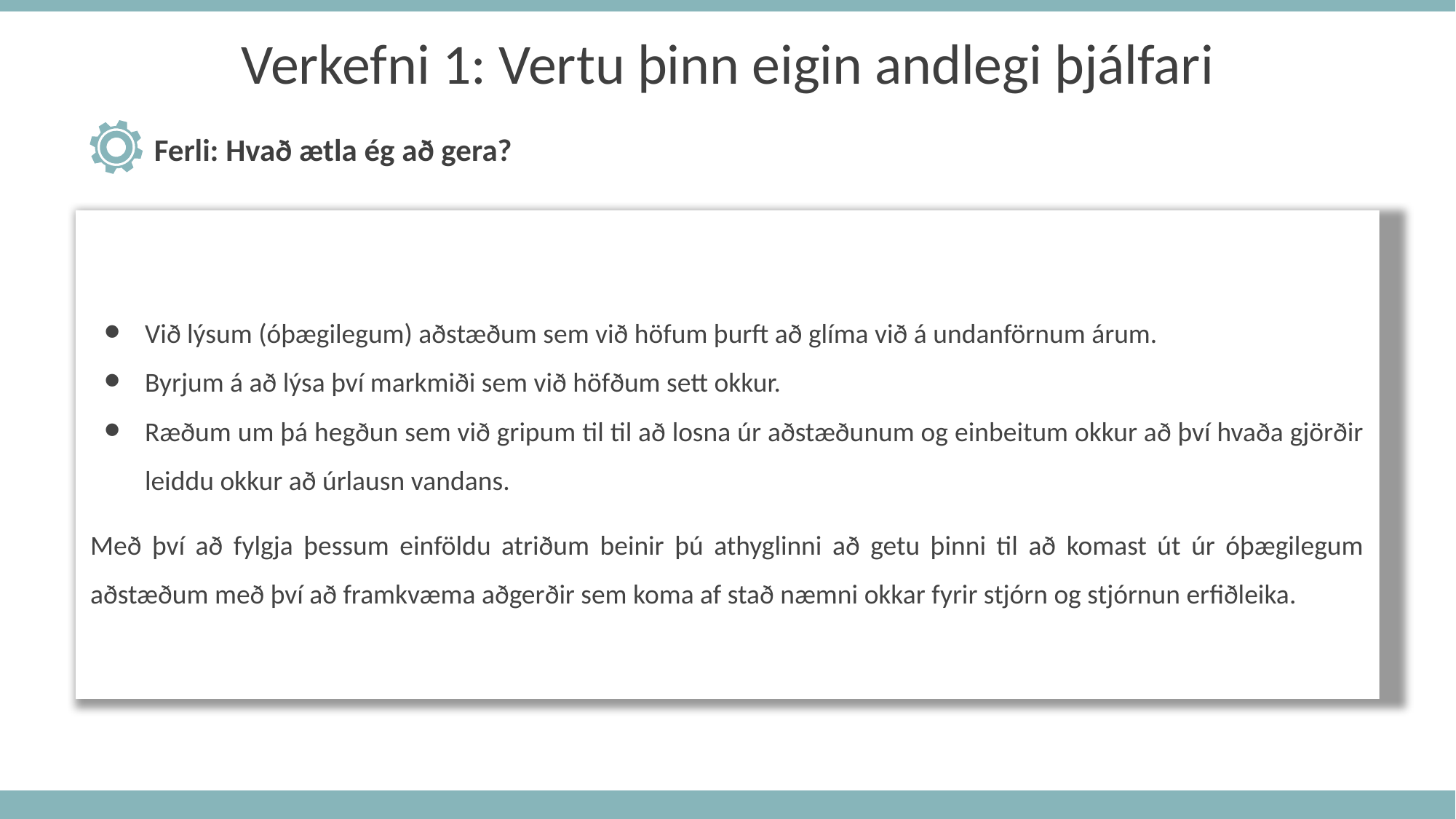

Verkefni 1: Vertu þinn eigin andlegi þjálfari

Ferli: Hvað ætla ég að gera?
Við lýsum (óþægilegum) aðstæðum sem við höfum þurft að glíma við á undanförnum árum.
Byrjum á að lýsa því markmiði sem við höfðum sett okkur.
Ræðum um þá hegðun sem við gripum til til að losna úr aðstæðunum og einbeitum okkur að því hvaða gjörðir leiddu okkur að úrlausn vandans.
Með því að fylgja þessum einföldu atriðum beinir þú athyglinni að getu þinni til að komast út úr óþægilegum aðstæðum með því að framkvæma aðgerðir sem koma af stað næmni okkar fyrir stjórn og stjórnun erfiðleika.